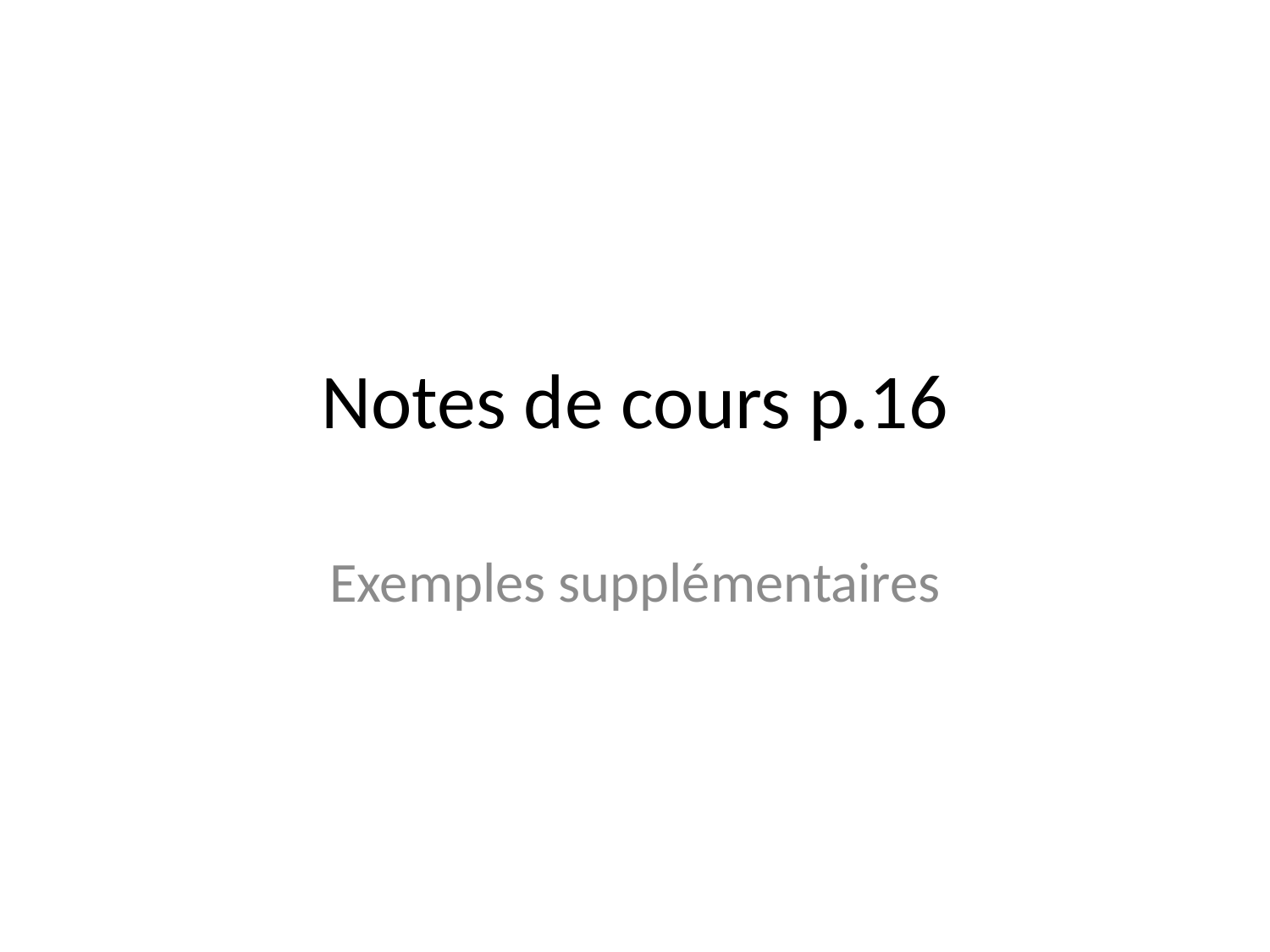

# Notes de cours p.16
Exemples supplémentaires